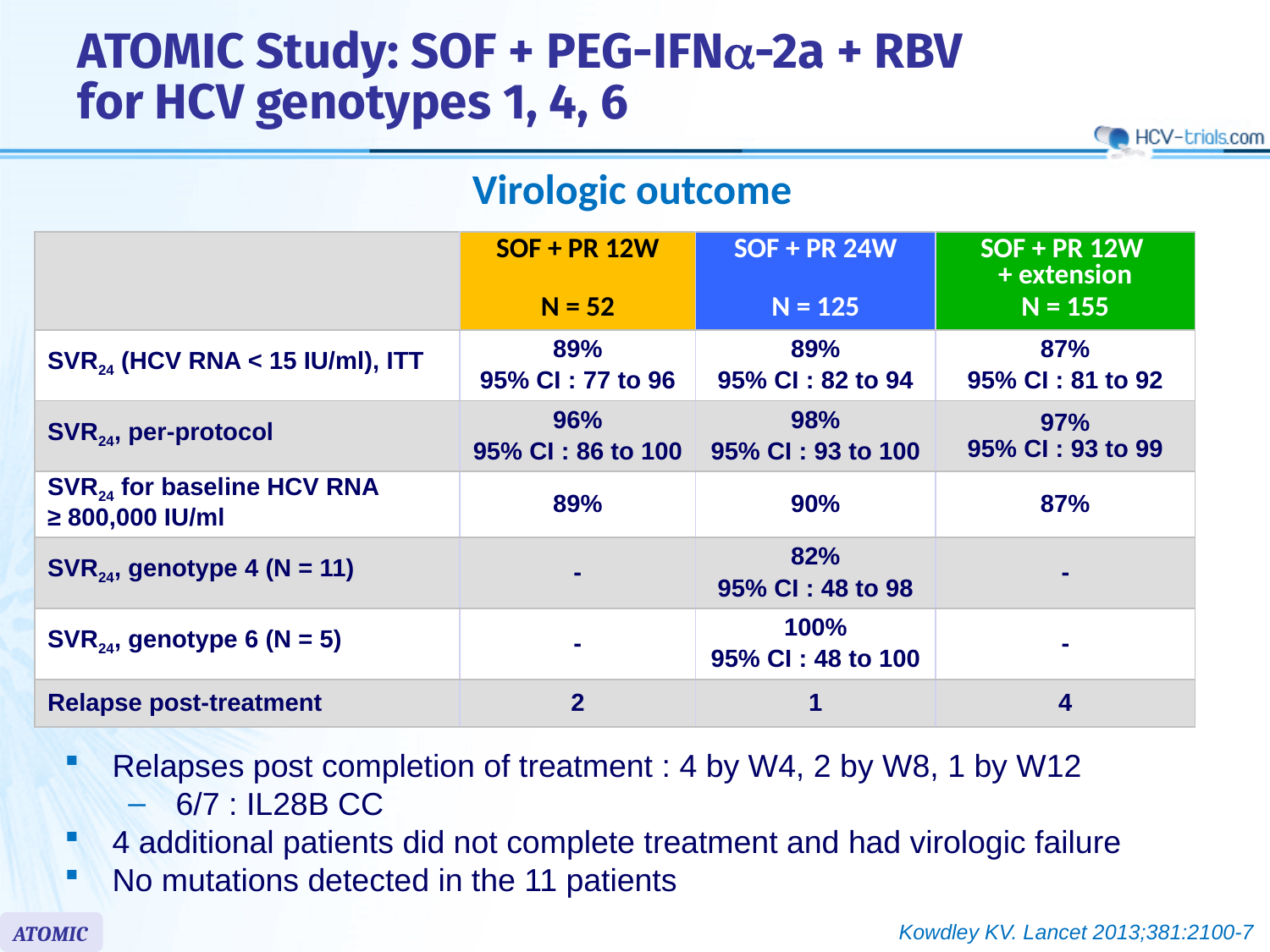

# ATOMIC Study: SOF + PEG-IFNα-2a + RBV for HCV genotypes 1, 4, 6
Virologic outcome
|  | SOF + PR 12W N = 52 | SOF + PR 24W N = 125 | SOF + PR 12W + extension N = 155 |
| --- | --- | --- | --- |
| SVR24 (HCV RNA < 15 IU/ml), ITT | 89% 95% CI : 77 to 96 | 89% 95% CI : 82 to 94 | 87% 95% CI : 81 to 92 |
| SVR24, per-protocol | 96% 95% CI : 86 to 100 | 98% 95% CI : 93 to 100 | 97% 95% CI : 93 to 99 |
| SVR24 for baseline HCV RNA ≥ 800,000 IU/ml | 89% | 90% | 87% |
| SVR24, genotype 4 (N = 11) | - | 82% 95% CI : 48 to 98 | - |
| SVR24, genotype 6 (N = 5) | - | 100% 95% CI : 48 to 100 | - |
| Relapse post-treatment | 2 | 1 | 4 |
Relapses post completion of treatment : 4 by W4, 2 by W8, 1 by W12
6/7 : IL28B CC
4 additional patients did not complete treatment and had virologic failure
No mutations detected in the 11 patients

ATOMIC
Kowdley KV. Lancet 2013;381:2100-7